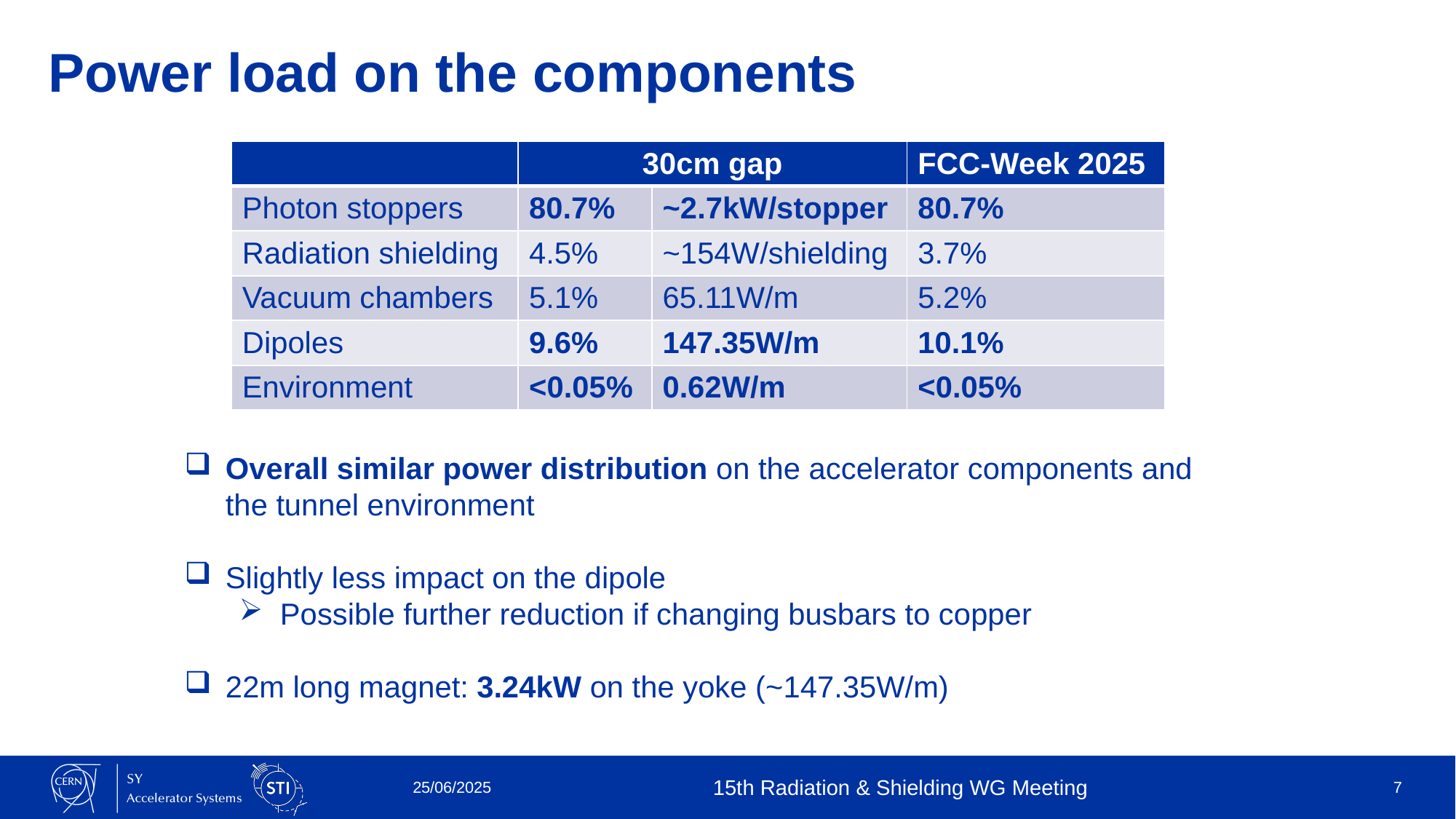

# Power load on the components
|  | 30cm gap |  | FCC-Week 2025 |
| --- | --- | --- | --- |
| Photon stoppers | 80.7% | ~2.7kW/stopper | 80.7% |
| Radiation shielding | 4.5% | ~154W/shielding | 3.7% |
| Vacuum chambers | 5.1% | 65.11W/m | 5.2% |
| Dipoles | 9.6% | 147.35W/m | 10.1% |
| Environment | <0.05% | 0.62W/m | <0.05% |
Overall similar power distribution on the accelerator components and the tunnel environment
Slightly less impact on the dipole
Possible further reduction if changing busbars to copper

22m long magnet: 3.24kW on the yoke (~147.35W/m)

25/06/2025
15th Radiation & Shielding WG Meeting
7